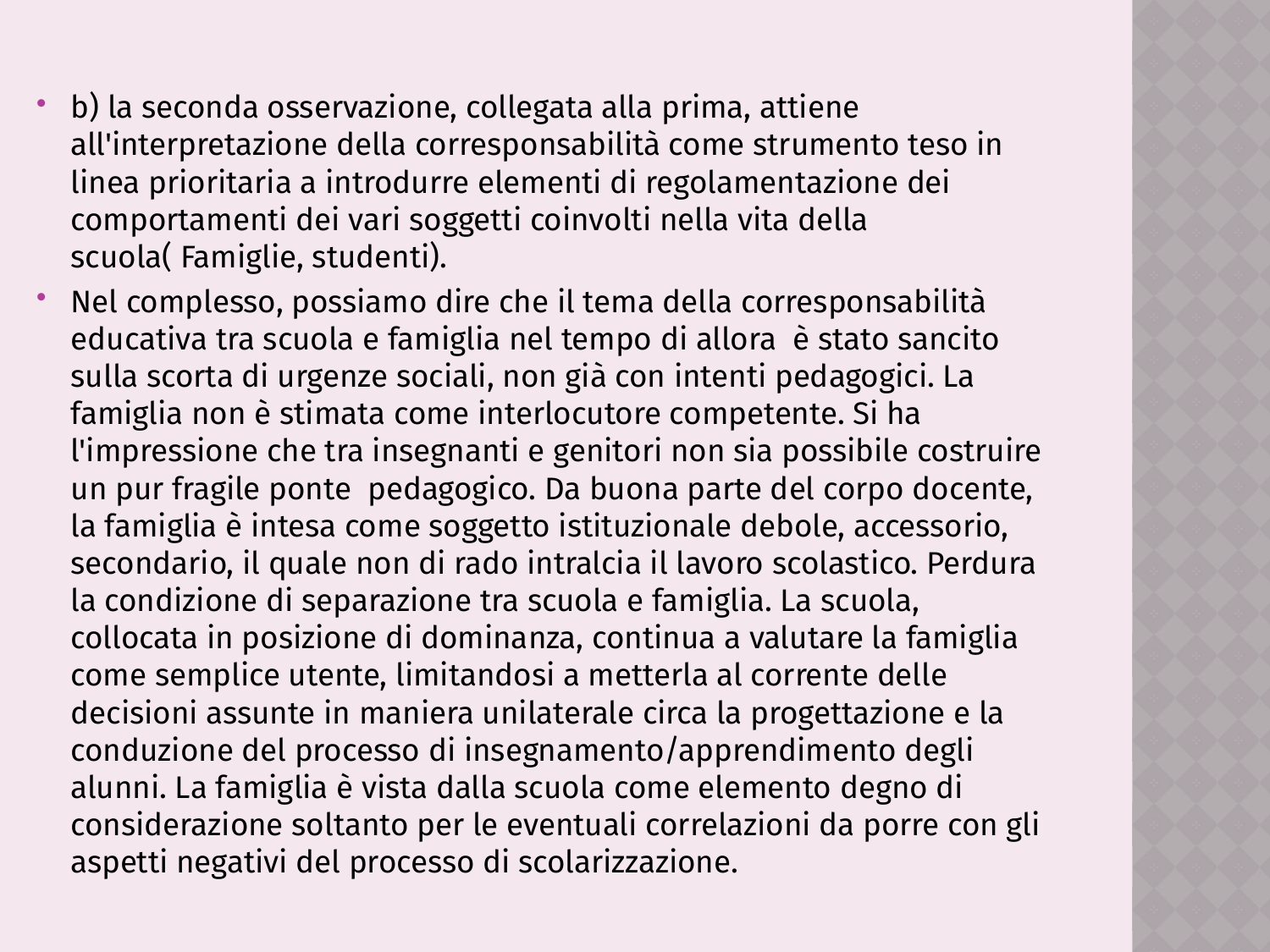

b) la seconda osservazione, collegata alla prima, attiene all'interpretazione della corresponsabilità come strumento teso in linea prioritaria a introdurre elementi di regolamentazione dei comportamenti dei vari soggetti coinvolti nella vita della scuola( Famiglie, studenti).
Nel complesso, possiamo dire che il tema della corresponsabilità educativa tra scuola e famiglia nel tempo di allora  è stato sancito sulla scorta di urgenze sociali, non già con intenti pedagogici. La famiglia non è stimata come interlocutore competente. Si ha l'impressione che tra insegnanti e genitori non sia possibile costruire un pur fragile ponte  pedagogico. Da buona parte del corpo docente, la famiglia è intesa come soggetto istituzionale debole, accessorio, secondario, il quale non di rado intralcia il lavoro scolastico. Perdura la condizione di separazione tra scuola e famiglia. La scuola, collocata in posizione di dominanza, continua a valutare la famiglia come semplice utente, limitandosi a metterla al corrente delle decisioni assunte in maniera unilaterale circa la progettazione e la conduzione del processo di insegnamento/apprendimento degli alunni. La famiglia è vista dalla scuola come elemento degno di considerazione soltanto per le eventuali correlazioni da porre con gli aspetti negativi del processo di scolarizzazione.